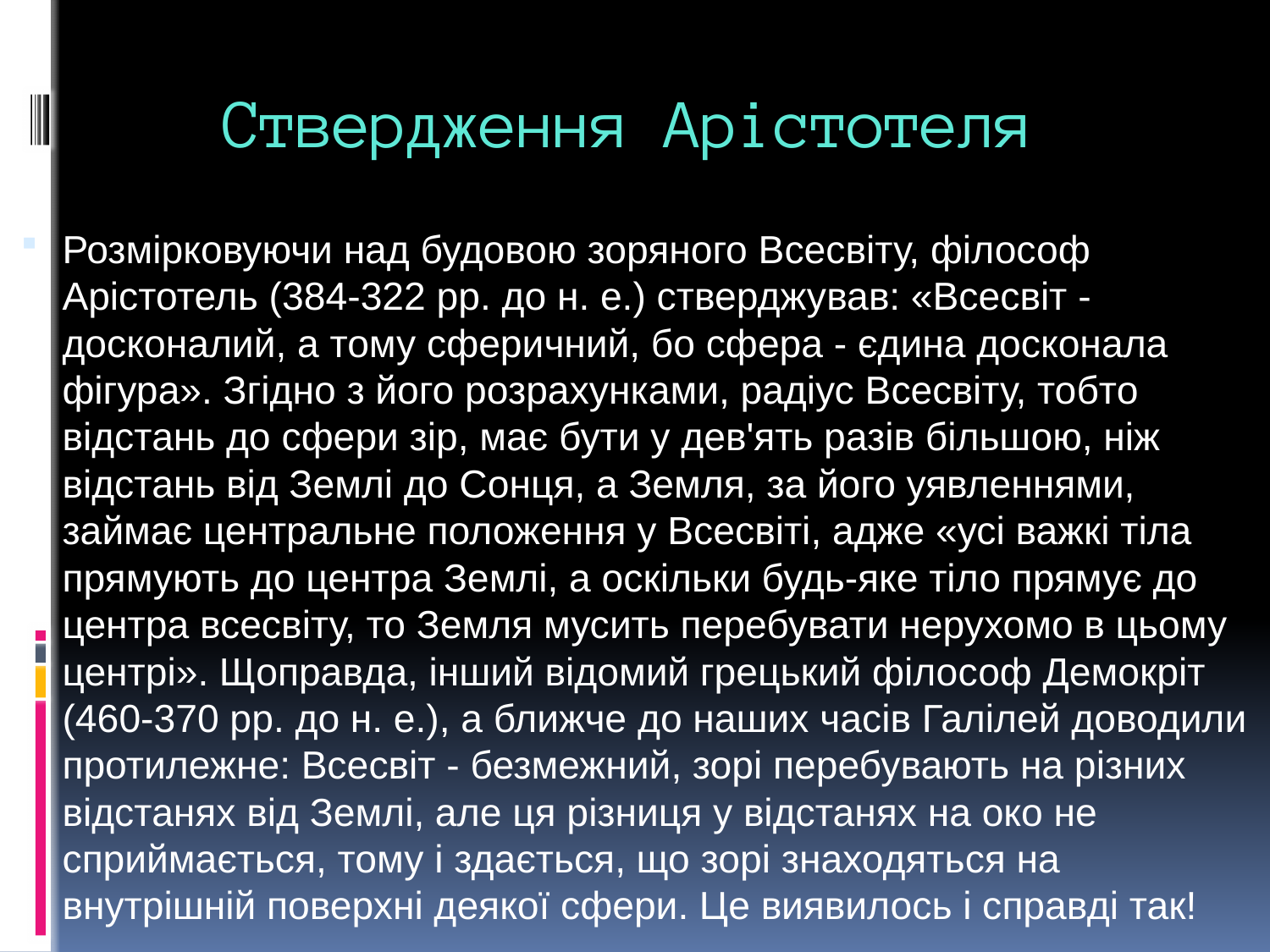

# Ствердження Арістотеля
Розмірковуючи над будовою зоряного Всесвіту, філософ Арістотель (384-322 рр. до н. е.) стверджував: «Всесвіт - досконалий, а тому сферичний, бо сфера - єдина досконала фігура». Згідно з його розрахунками, радіус Всесвіту, тобто відстань до сфери зір, має бути у дев'ять разів більшою, ніж відстань від Землі до Сонця, а Земля, за його уявленнями, займає центральне положення у Всесвіті, адже «усі важкі тіла прямують до центра Землі, а оскільки будь-яке тіло прямує до центра всесвіту, то Земля мусить перебувати нерухомо в цьому центрі». Щоправда, інший відомий грецький філософ Демокріт (460-370 рр. до н. е.), а ближче до наших часів Галілей доводили протилежне: Всесвіт - безмежний, зорі перебувають на різних відстанях від Землі, але ця різниця у відстанях на око не сприймається, тому і здається, що зорі знаходяться на внутрішній поверхні деякої сфери. Це виявилось і справді так!